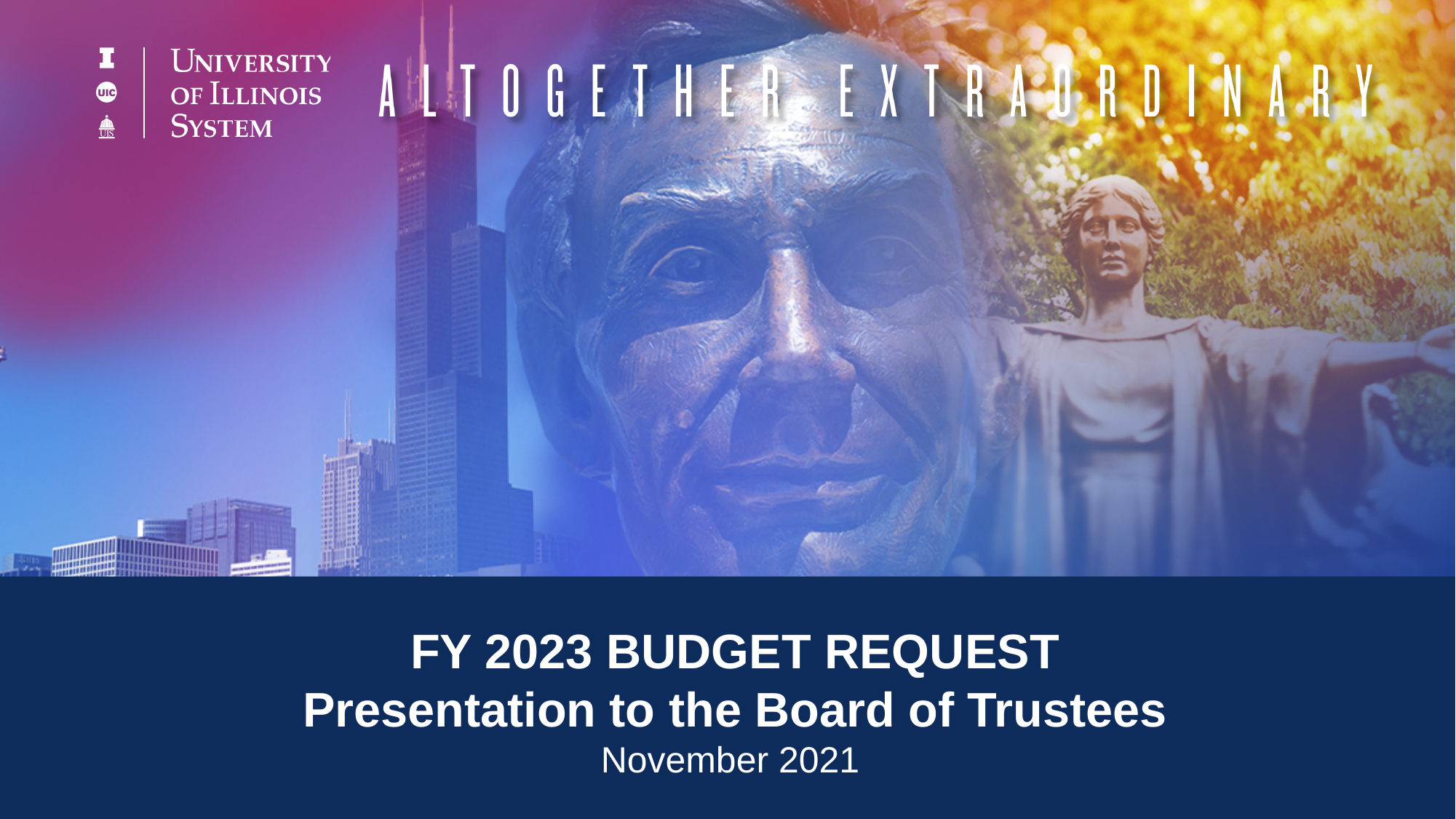

# FY 2023 BUDGET REQUEST Presentation to the Board of Trustees November 2021